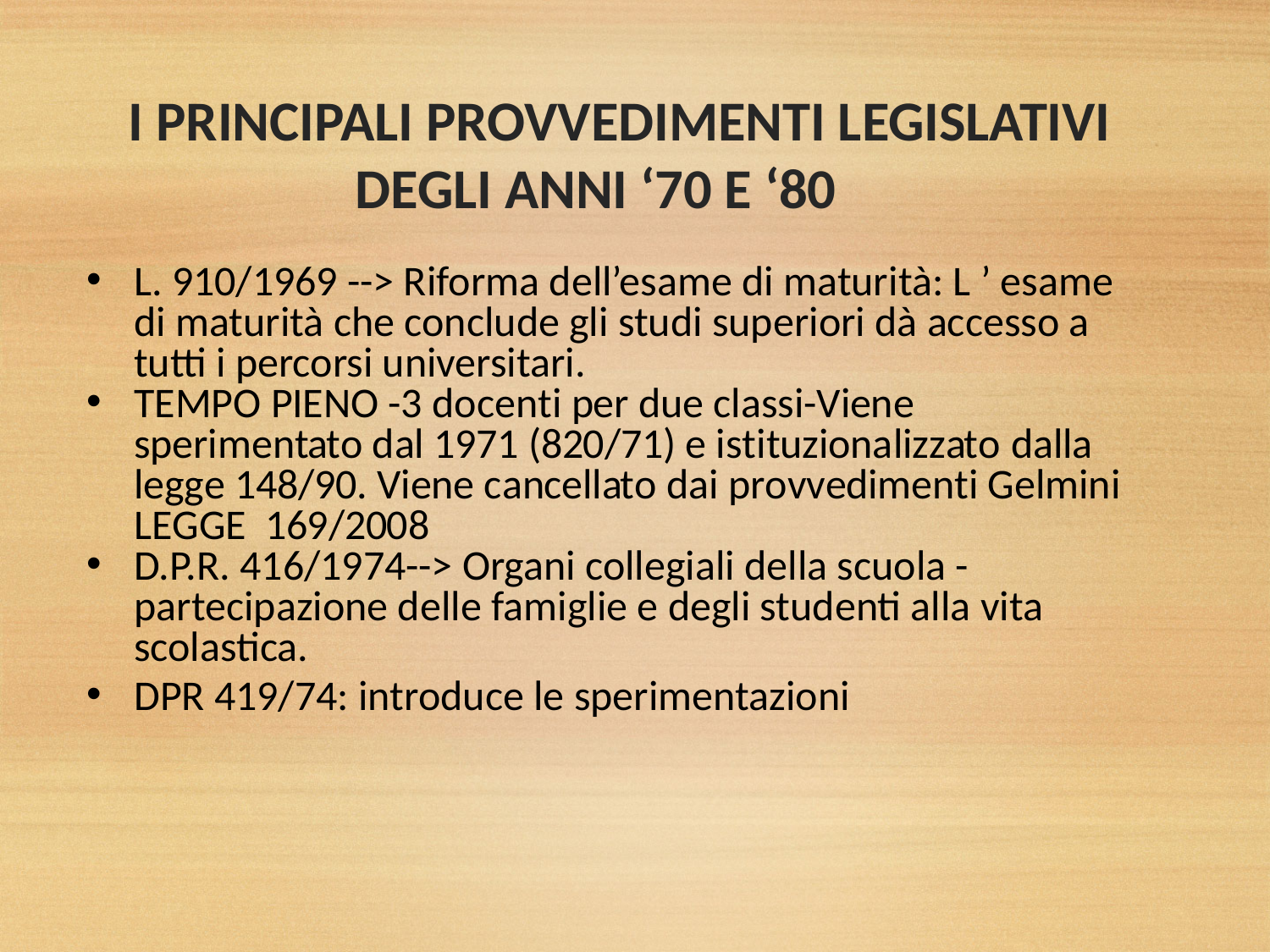

I PRINCIPALI PROVVEDIMENTI LEGISLATIVI DEGLI ANNI ‘70 E ‘80

L. 910/1969 --> Riforma dell’esame di maturità: L ’ esame di maturità che conclude gli studi superiori dà accesso a tutti i percorsi universitari.
TEMPO PIENO -3 docenti per due classi-Viene sperimentato dal 1971 (820/71) e istituzionalizzato dalla  legge 148/90. Viene cancellato dai provvedimenti Gelmini LEGGE  169/2008
D.P.R. 416/1974--> Organi collegiali della scuola -partecipazione delle famiglie e degli studenti alla vita scolastica.
DPR 419/74: introduce le sperimentazioni